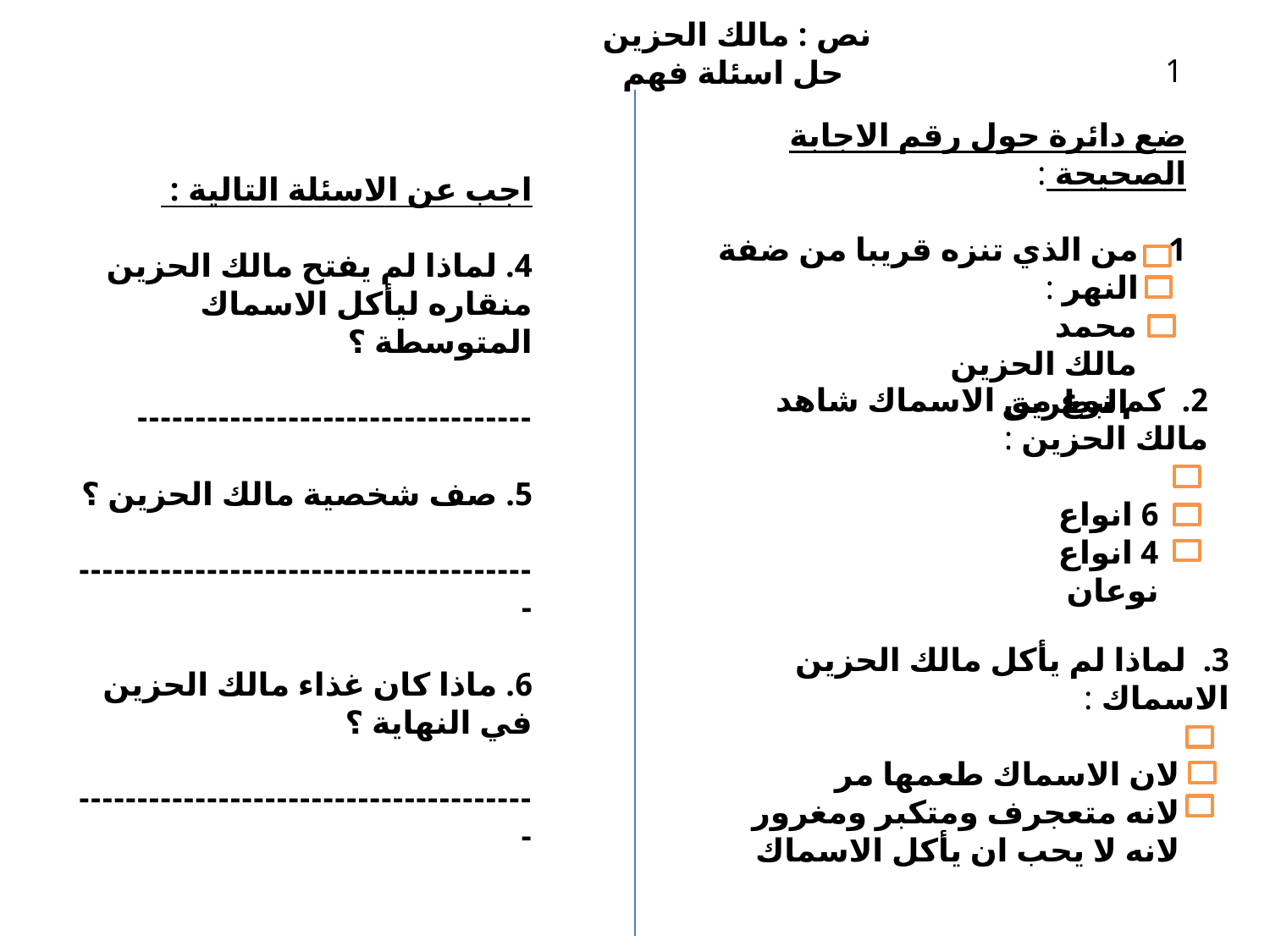

نص : مالك الحزين
حل اسئلة فهم
1

ضع دائرة حول رقم الاجابة الصحيحة :

من الذي تنزه قريبا من ضفة النهر :
      محمد
      مالك الحزين
       البطريق

اجب عن الاسئلة التالية :

4. لماذا لم يفتح مالك الحزين منقاره ليأكل الاسماك المتوسطة ؟

----------------------------------

5. صف شخصية مالك الحزين ؟

----------------------------------------

6. ماذا كان غذاء مالك الحزين في النهاية ؟

----------------------------------------

2.  كم نوع من الاسماك شاهد مالك الحزين :

      6 انواع
      4 انواع
      نوعان

3.  لماذا لم يأكل مالك الحزين الاسماك :

      لان الاسماك طعمها مر
      لانه متعجرف ومتكبر ومغرور
      لانه لا يحب ان يأكل الاسماك